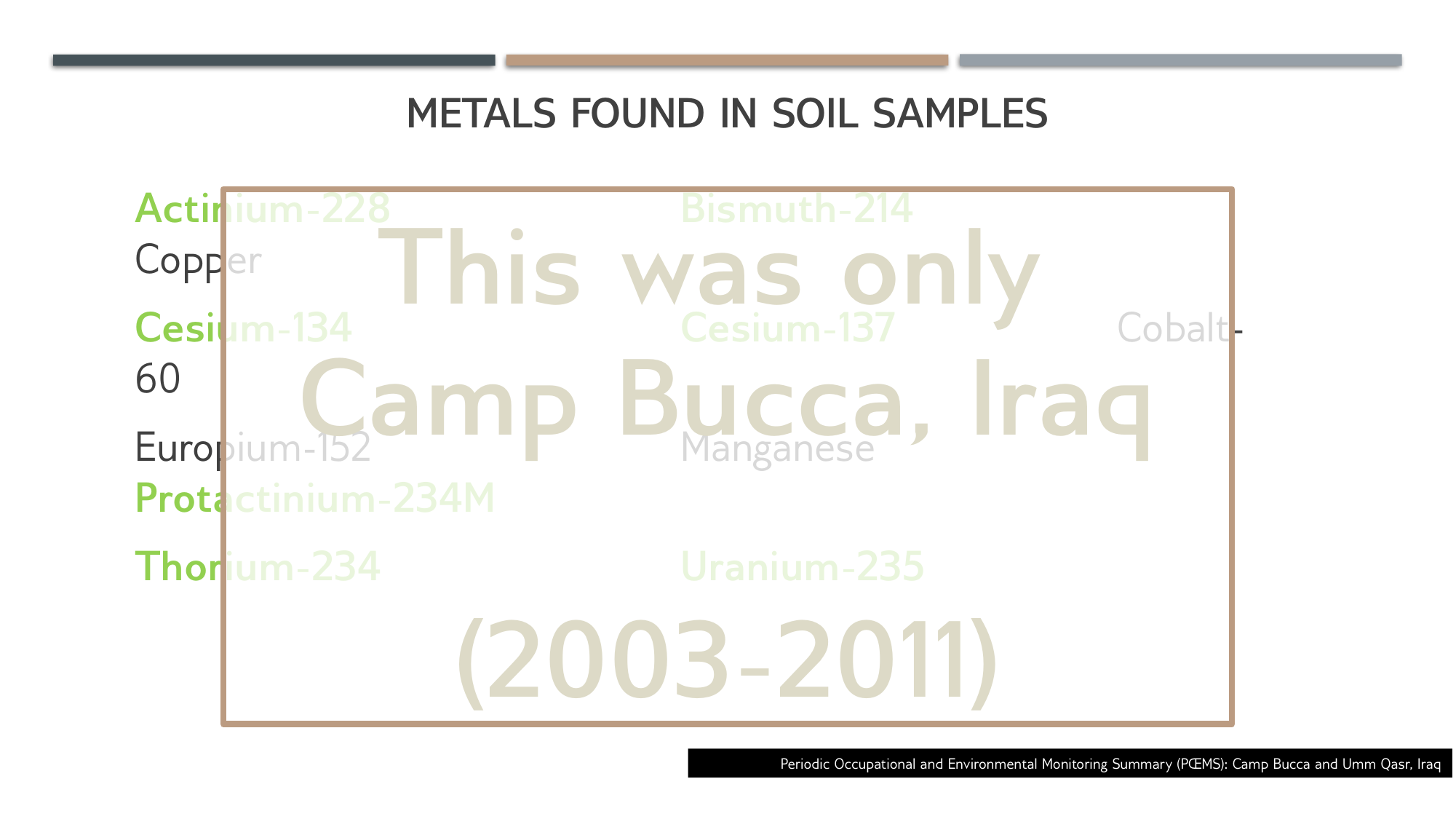

# metals found in soil Samples
Actinium-228			Bismuth-214			Copper
Cesium-134			Cesium-137			Cobalt-60
Europium-152			Manganese				Protactinium-234M
Thorium-234			Uranium-235
This was only
Camp Bucca, Iraq

(2003-2011)
Periodic Occupational and Environmental Monitoring Summary (POEMS): Camp Bucca and Umm Qasr, Iraq